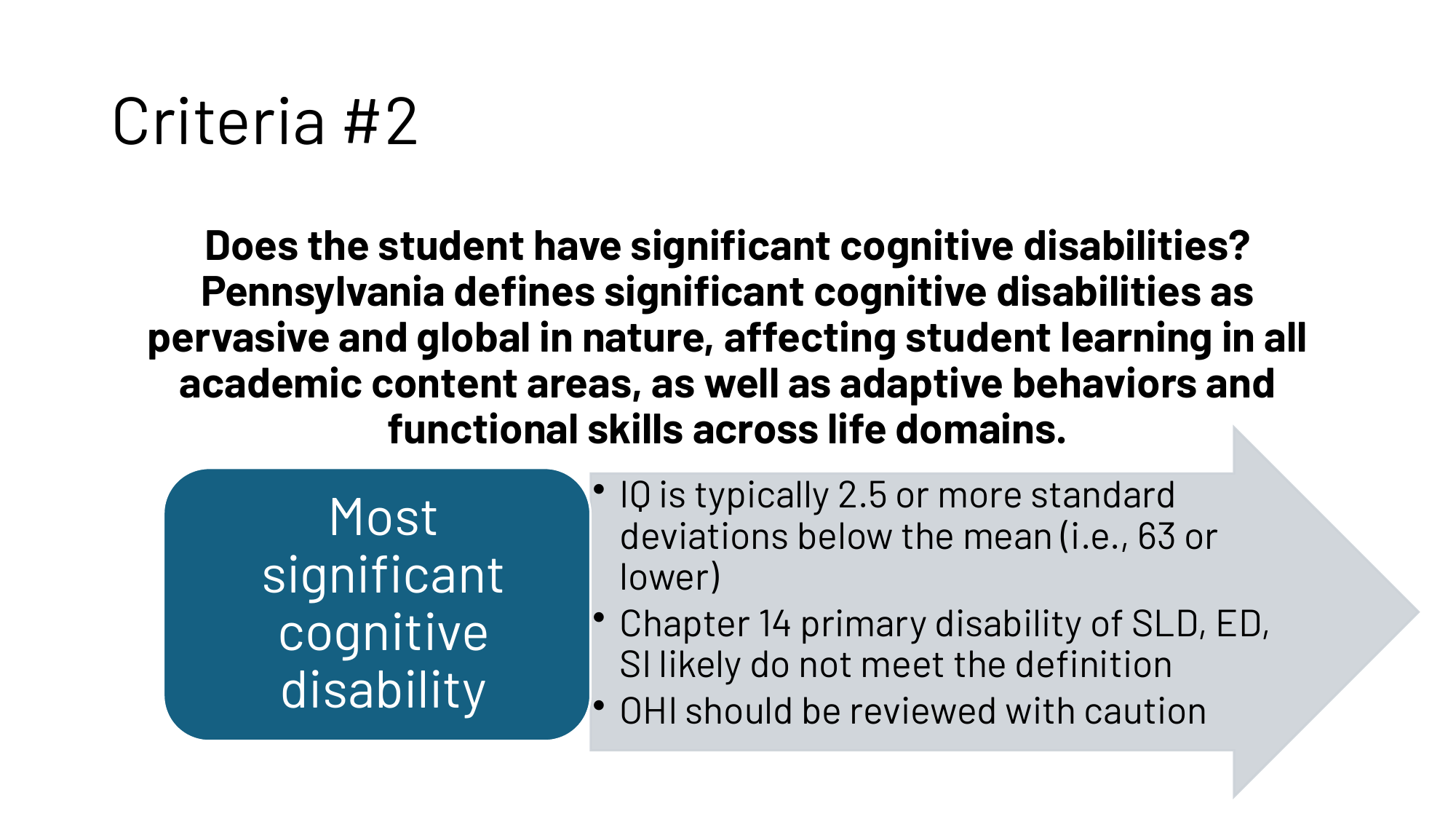

# Criteria #2
Does the student have significant cognitive disabilities? Pennsylvania defines significant cognitive disabilities as pervasive and global in nature, affecting student learning in all academic content areas, as well as adaptive behaviors and functional skills across life domains.
IQ is typically 2.5 or more standard deviations below the mean (i.e., 63 or lower)
Chapter 14 primary disability of SLD, ED, SI likely do not meet the definition
OHI should be reviewed with caution
Most significant cognitive disability